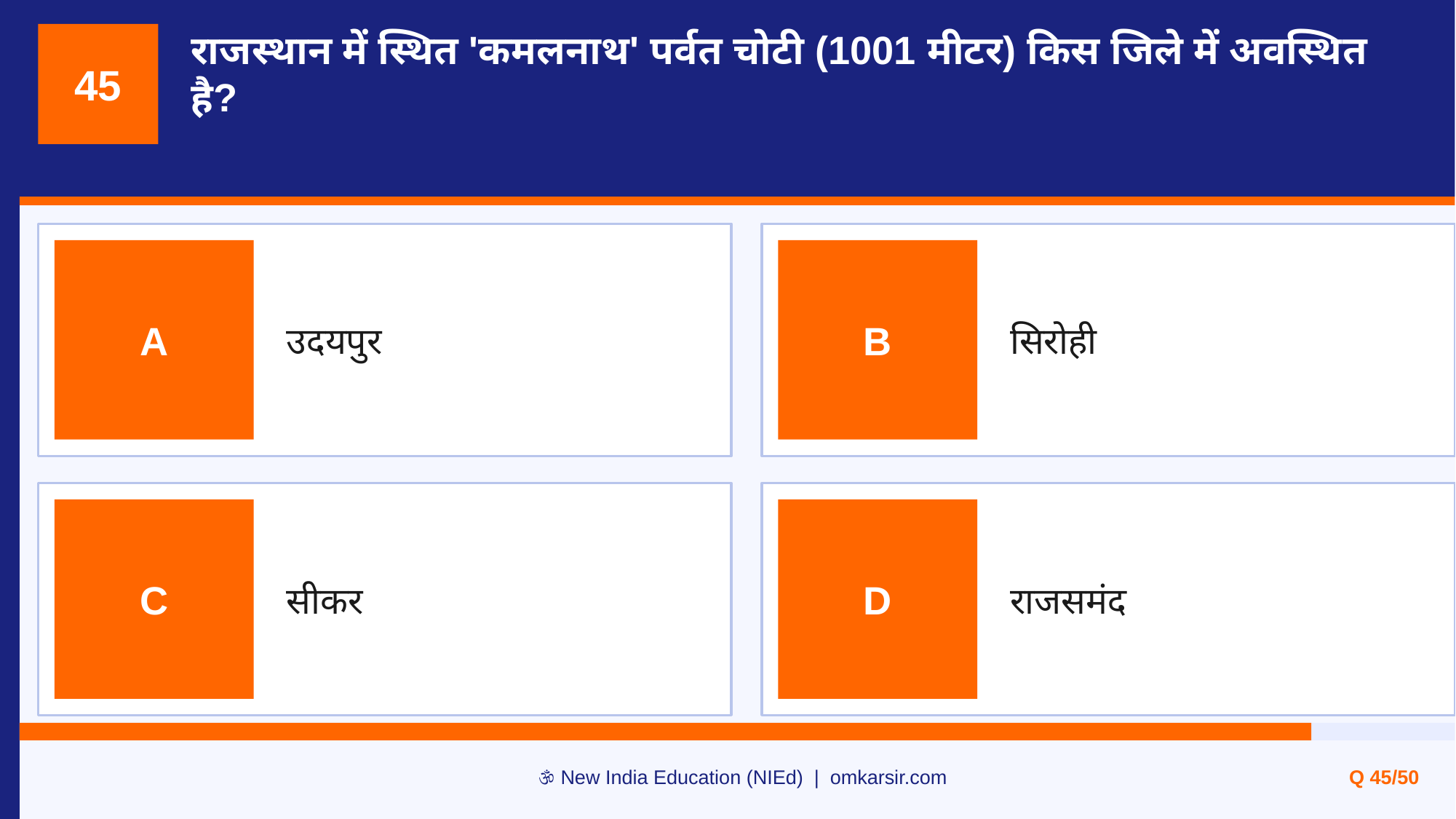

राजस्थान में स्थित 'कमलनाथ' पर्वत चोटी (1001 मीटर) किस जिले में अवस्थित है?
45

उदयपुर
सिरोही
A
B

सीकर
राजसमंद
C
D

🕉️ New India Education (NIEd)  |  omkarsir.com
Q 45/50